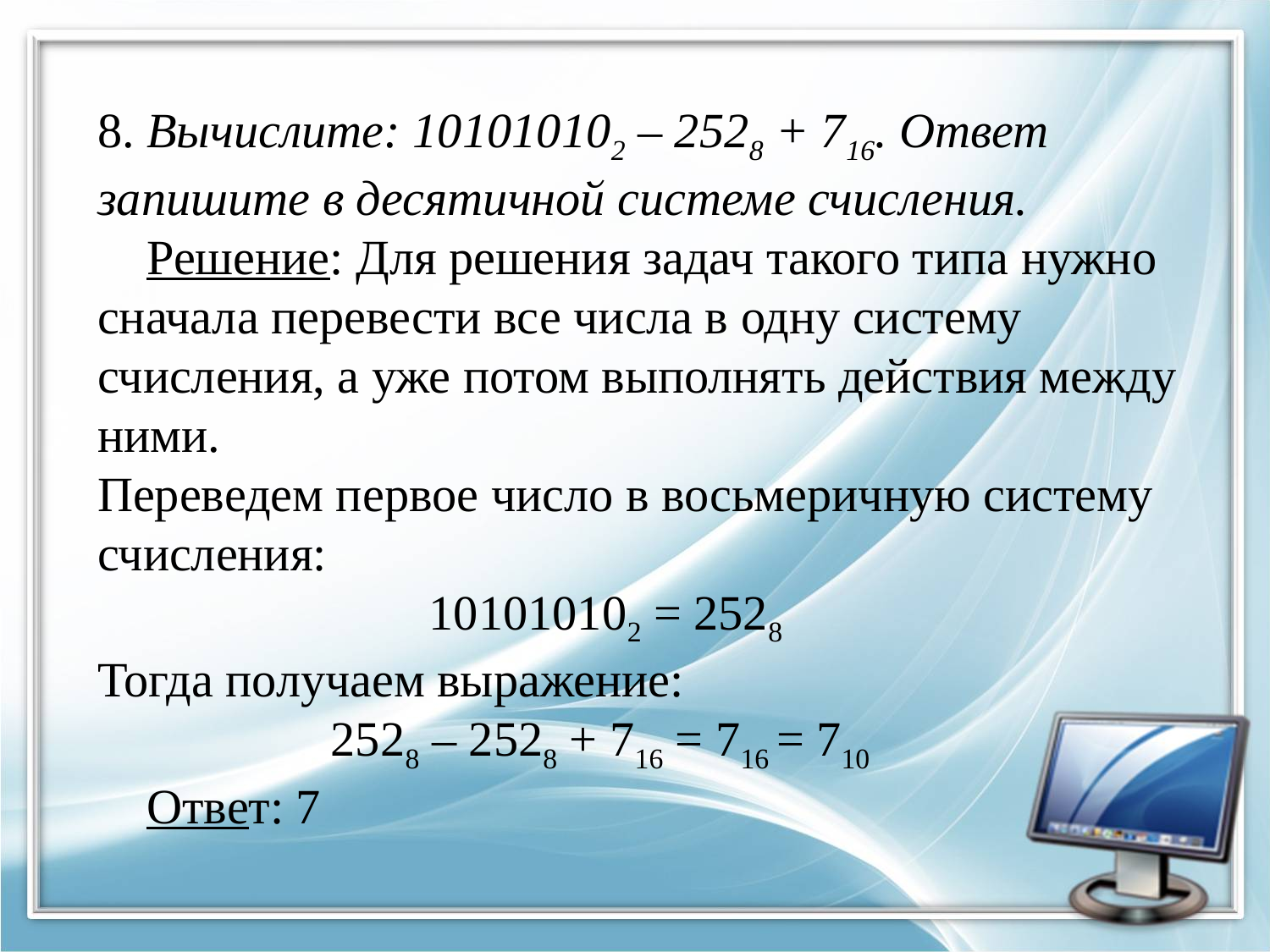

# 8. Вычислите: 101010102 – 2528 + 716. Ответ запишите в десятичной системе счисления. Решение: Для решения задач такого типа нужно сначала перевести все числа в одну систему счисления, а уже потом выполнять действия между ними. Переведем первое число в восьмеричную систему счисления: 101010102 = 2528 Тогда получаем выражение: 2528 – 2528 + 716 = 716 = 710 Ответ: 7